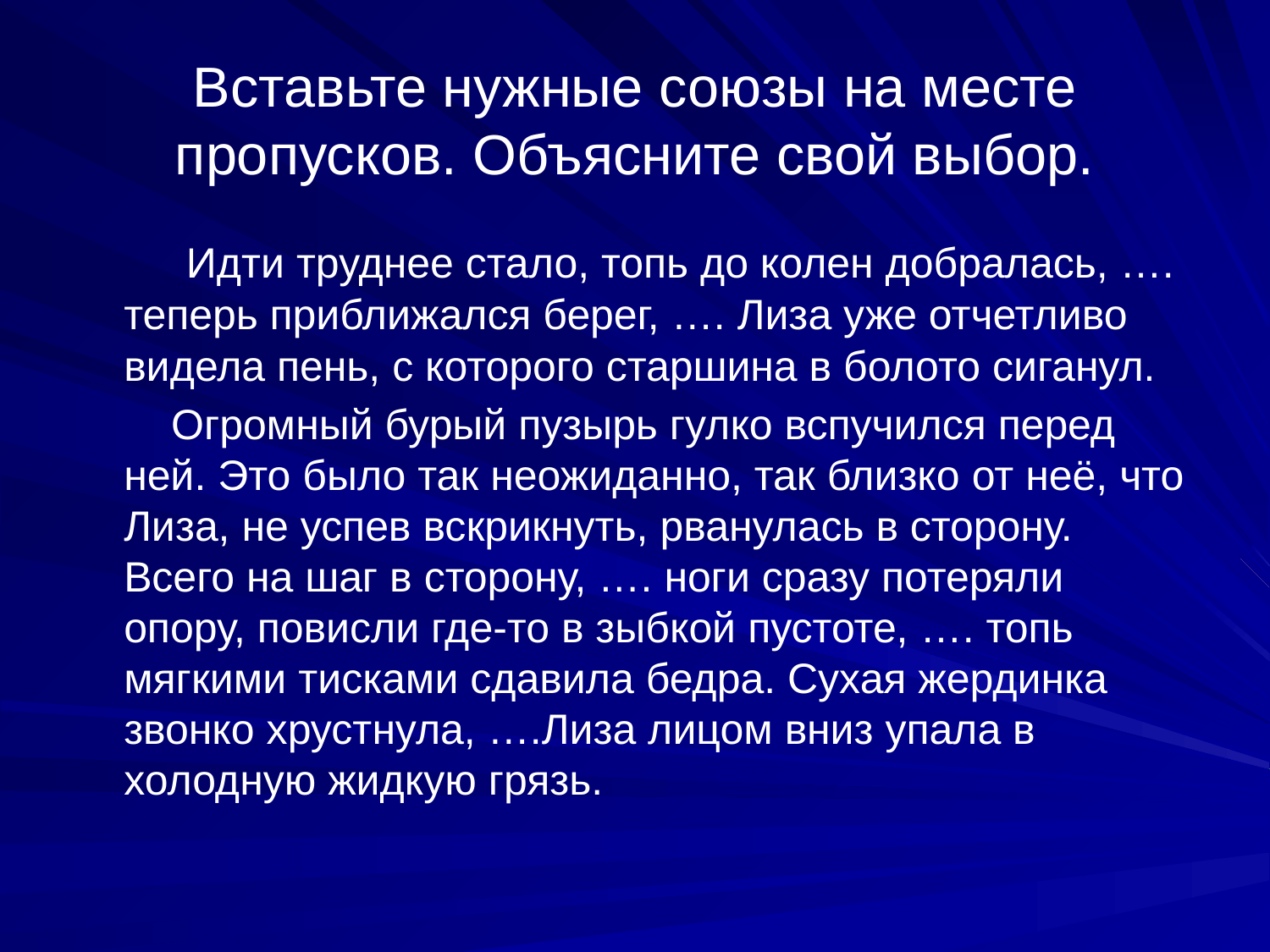

# Вставьте нужные союзы на месте пропусков. Объясните свой выбор.
        Идти труднее стало, топь до колен добралась, …. теперь приближался берег, …. Лиза уже отчетливо видела пень, с которого старшина в болото сиганул.
        Огромный бурый пузырь гулко вспучился перед ней. Это было так неожиданно, так близко от неё, что Лиза, не успев вскрикнуть, рванулась в сторону. Всего на шаг в сторону, …. ноги сразу потеряли опору, повисли где-то в зыбкой пустоте, …. топь мягкими тисками сдавила бедра. Сухая жердинка звонко хрустнула, ….Лиза лицом вниз упала в холодную жидкую грязь.